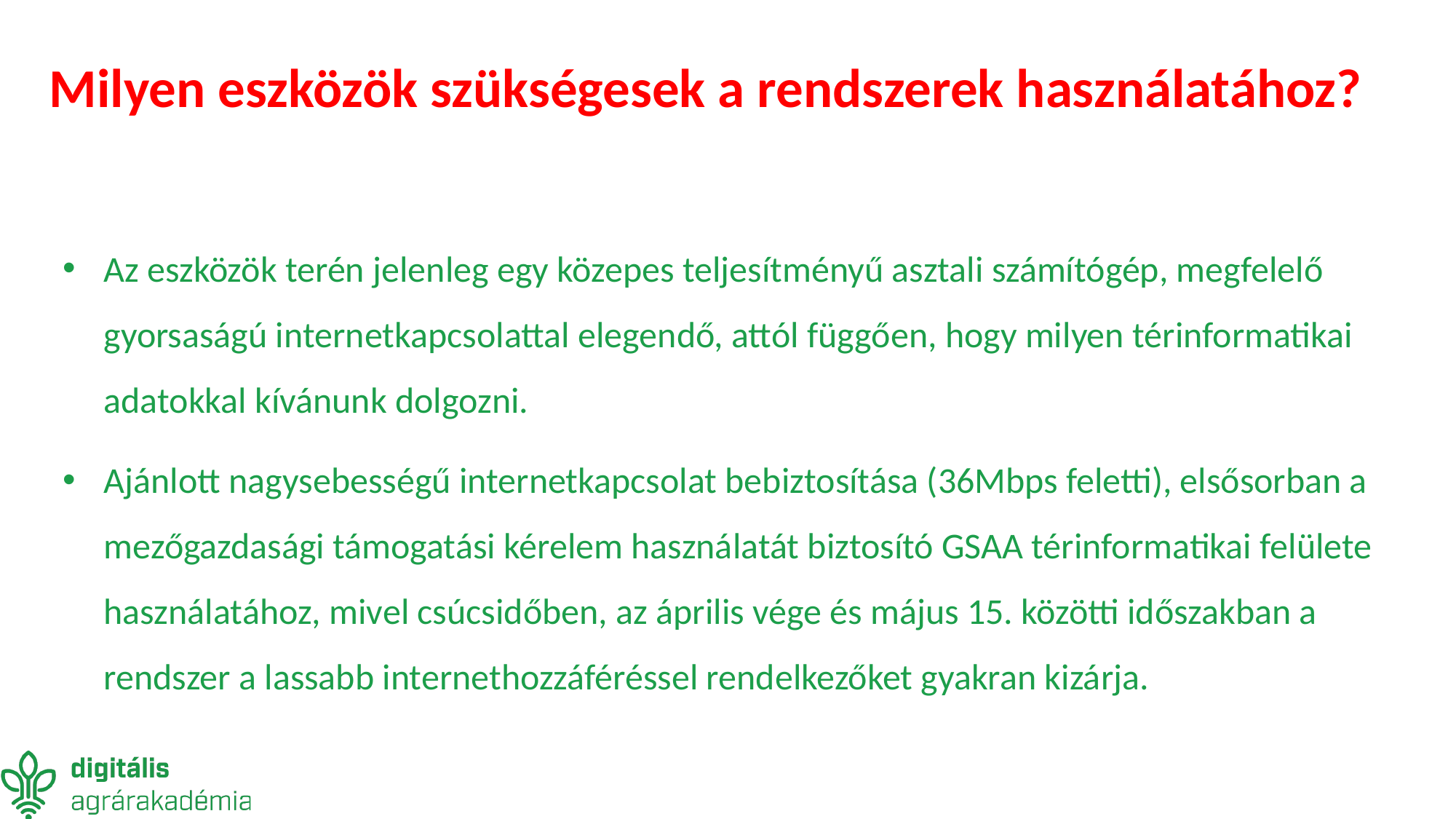

# Milyen eszközök szükségesek a rendszerek használatához?
Az eszközök terén jelenleg egy közepes teljesítményű asztali számítógép, megfelelő gyorsaságú internetkapcsolattal elegendő, attól függően, hogy milyen térinformatikai adatokkal kívánunk dolgozni.
Ajánlott nagysebességű internetkapcsolat bebiztosítása (36Mbps feletti), elsősorban a mezőgazdasági támogatási kérelem használatát biztosító GSAA térinformatikai felülete használatához, mivel csúcsidőben, az április vége és május 15. közötti időszakban a rendszer a lassabb internethozzáféréssel rendelkezőket gyakran kizárja.